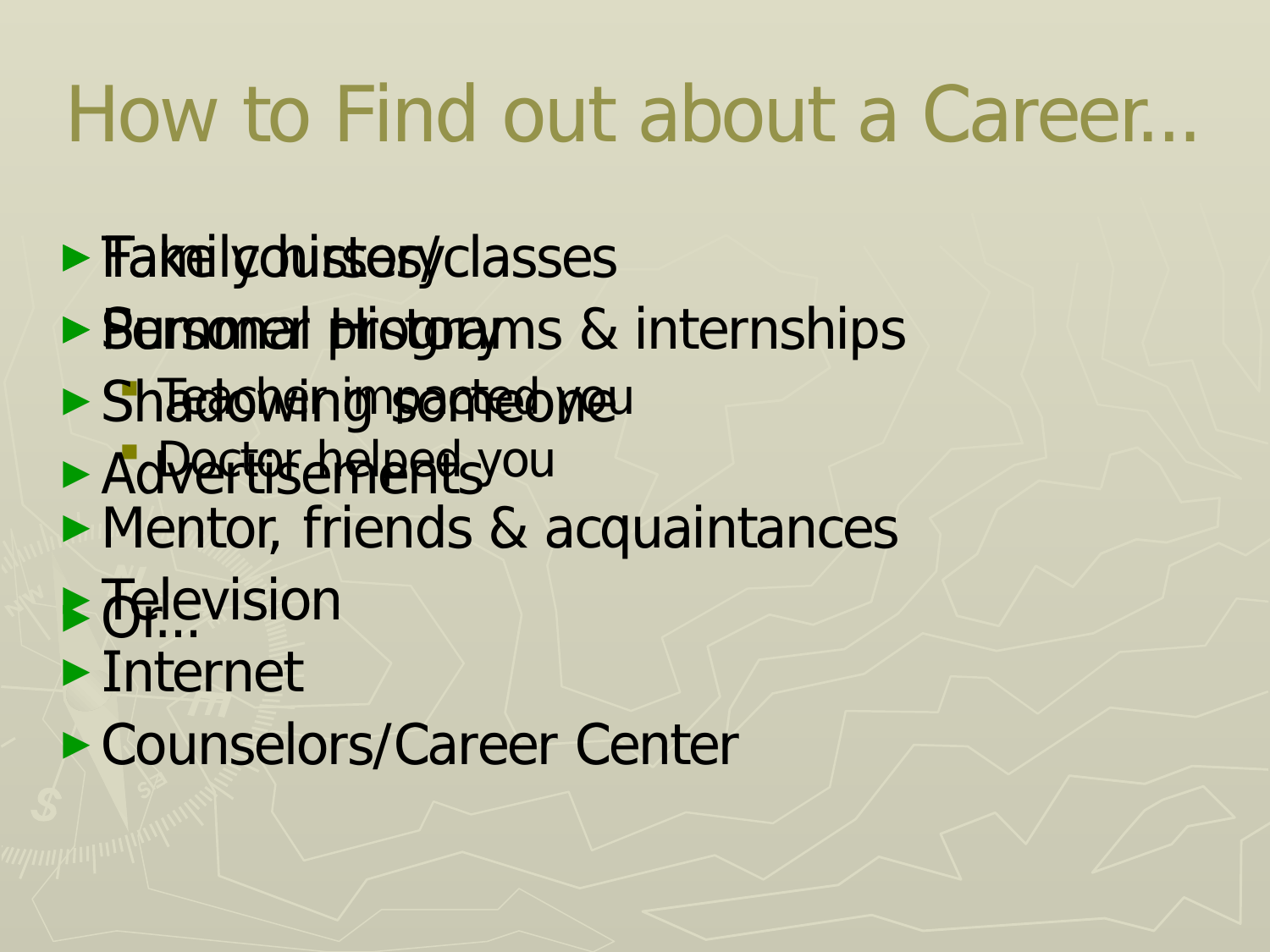

# How to Find out about a Career…
Family history
Personal History
Teacher impacted you
Doctor helped you
Mentor, friends & acquaintances
Television
Internet
Counselors/Career Center
Take courses/classes
Summer programs & internships
Shadowing someone
Advertisements

Or…